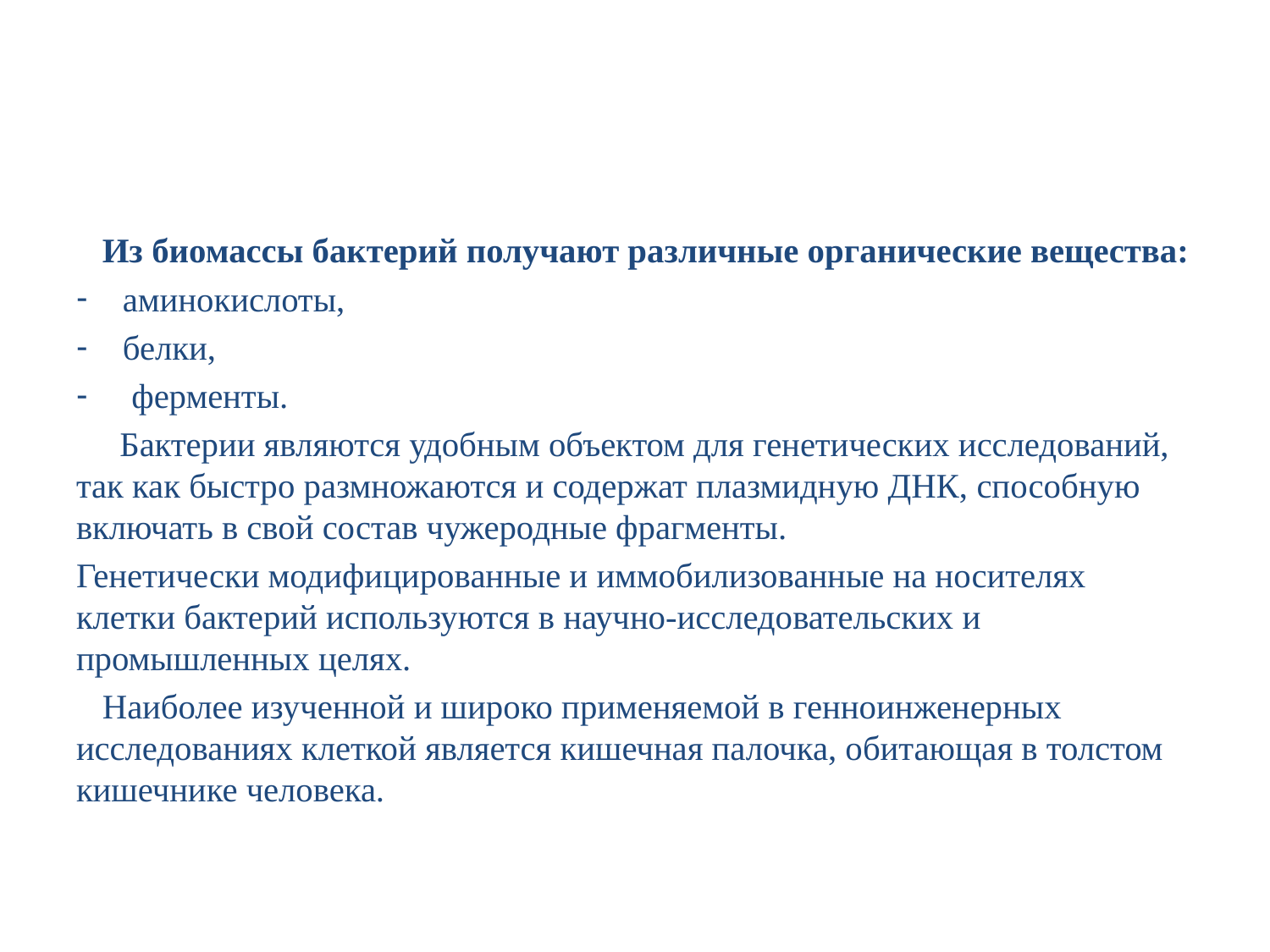

#
   Из биомассы бактерий получают различные органические вещества:
аминокислоты,
белки,
 ферменты.
     Бактерии являются удобным объектом для генетических исследований, так как быстро размножаются и содержат плазмидную ДНК, способную включать в свой состав чужеродные фрагменты.
Генетически модифицированные и иммобилизованные на носителях клетки бактерий используются в научно-исследовательских и промышленных целях.
   Наиболее изученной и широко применяемой в генноинженерных исследованиях клеткой является кишечная палочка, обитающая в толстом кишечнике человека.